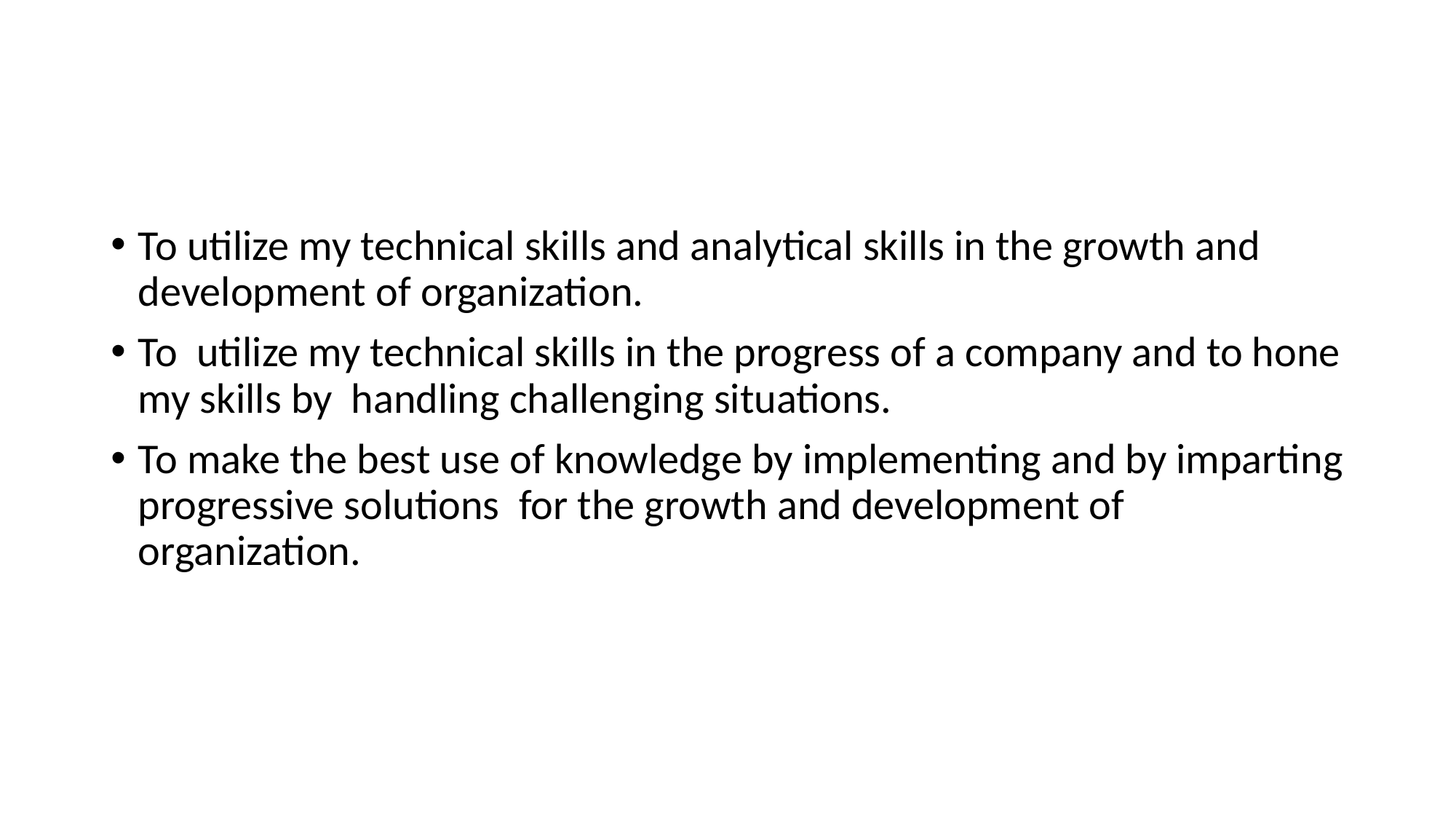

#
To utilize my technical skills and analytical skills in the growth and development of organization.
To  utilize my technical skills in the progress of a company and to hone my skills by  handling challenging situations.
To make the best use of knowledge by implementing and by imparting progressive solutions  for the growth and development of organization.